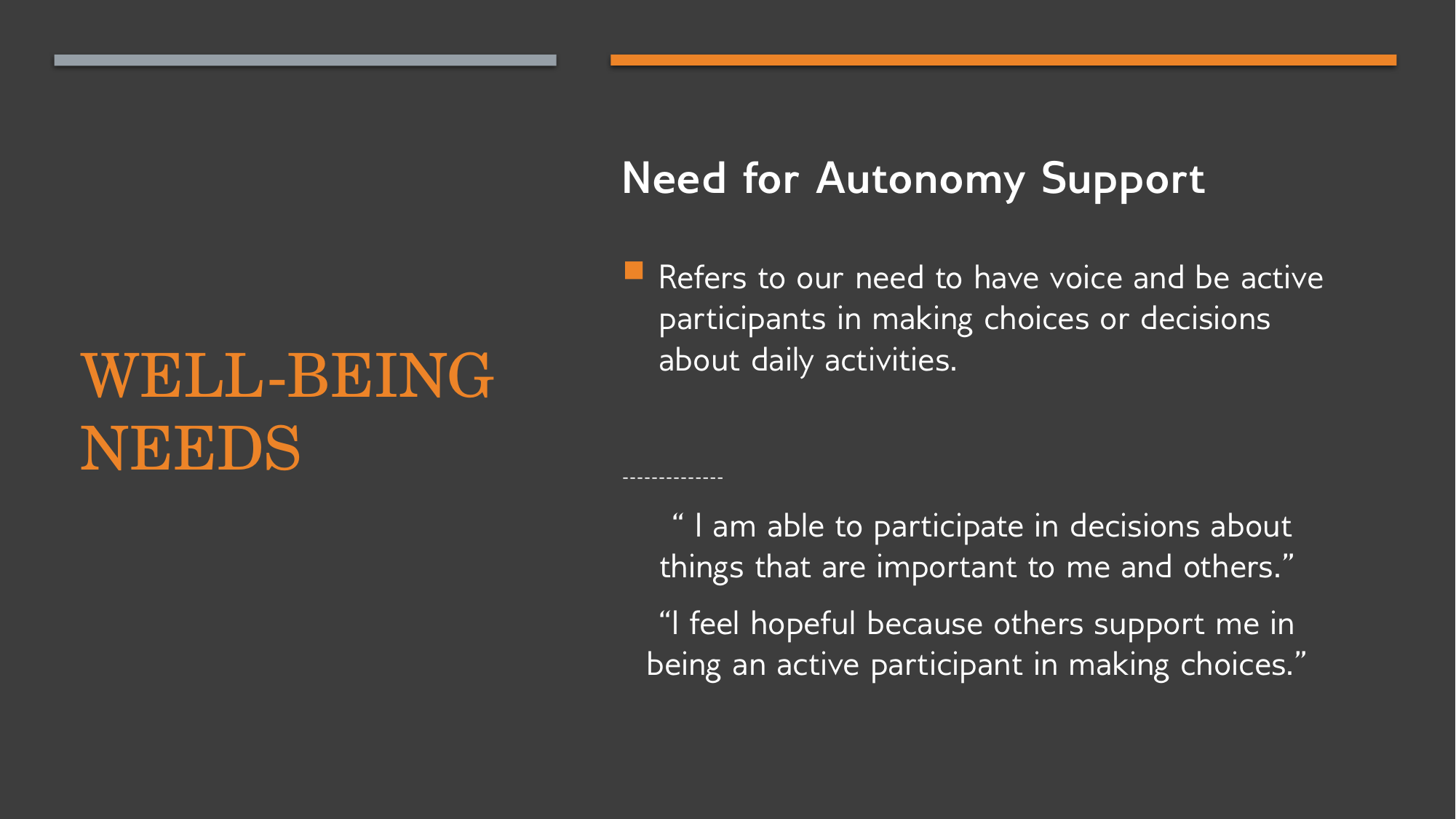

# Well-Being Needs
Need for Autonomy Support

Refers to our need to have voice and be active participants in making choices or decisions about daily activities.

--------------
 “ I am able to participate in decisions about things that are important to me and others.”
“I feel hopeful because others support me in being an active participant in making choices.”